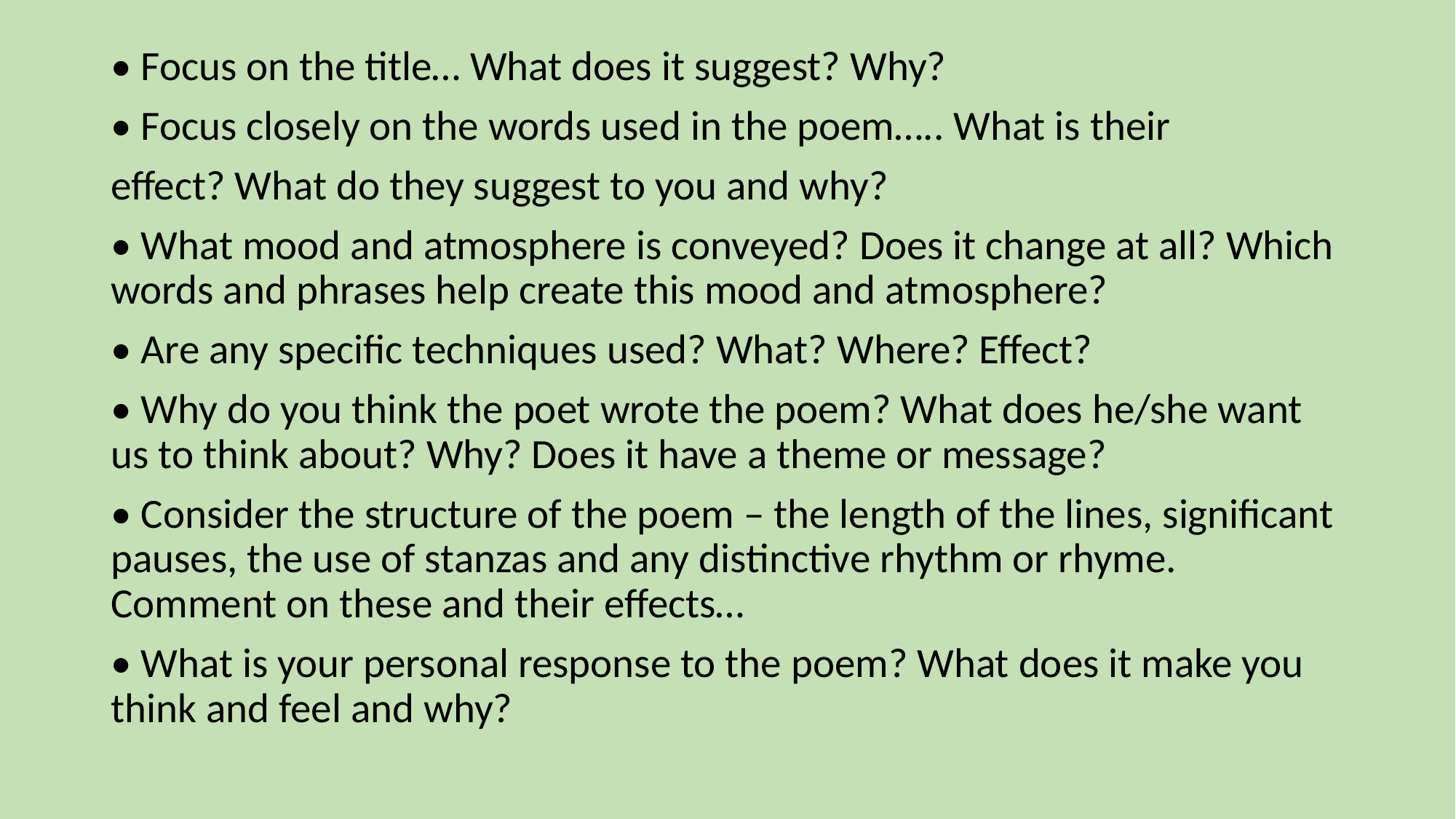

• Focus on the title… What does it suggest? Why?
• Focus closely on the words used in the poem….. What is their
effect? What do they suggest to you and why?
• What mood and atmosphere is conveyed? Does it change at all? Which words and phrases help create this mood and atmosphere?
• Are any specific techniques used? What? Where? Effect?
• Why do you think the poet wrote the poem? What does he/she want us to think about? Why? Does it have a theme or message?
• Consider the structure of the poem – the length of the lines, significant pauses, the use of stanzas and any distinctive rhythm or rhyme. Comment on these and their effects…
• What is your personal response to the poem? What does it make you think and feel and why?